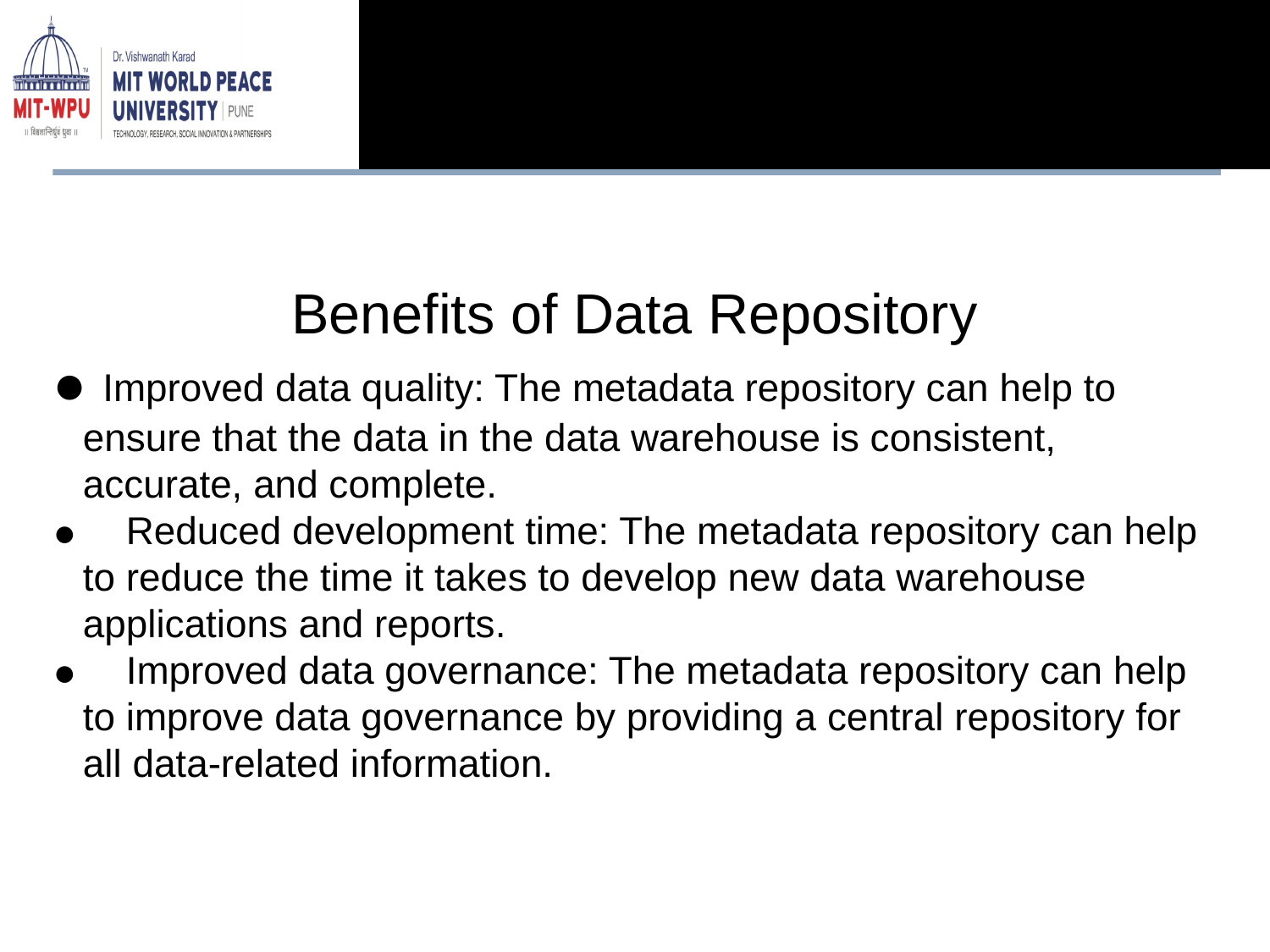

Benefits of Data Repository
 Improved data quality: The metadata repository can help to ensure that the data in the data warehouse is consistent, accurate, and complete.
    Reduced development time: The metadata repository can help to reduce the time it takes to develop new data warehouse applications and reports.
    Improved data governance: The metadata repository can help to improve data governance by providing a central repository for all data-related information.